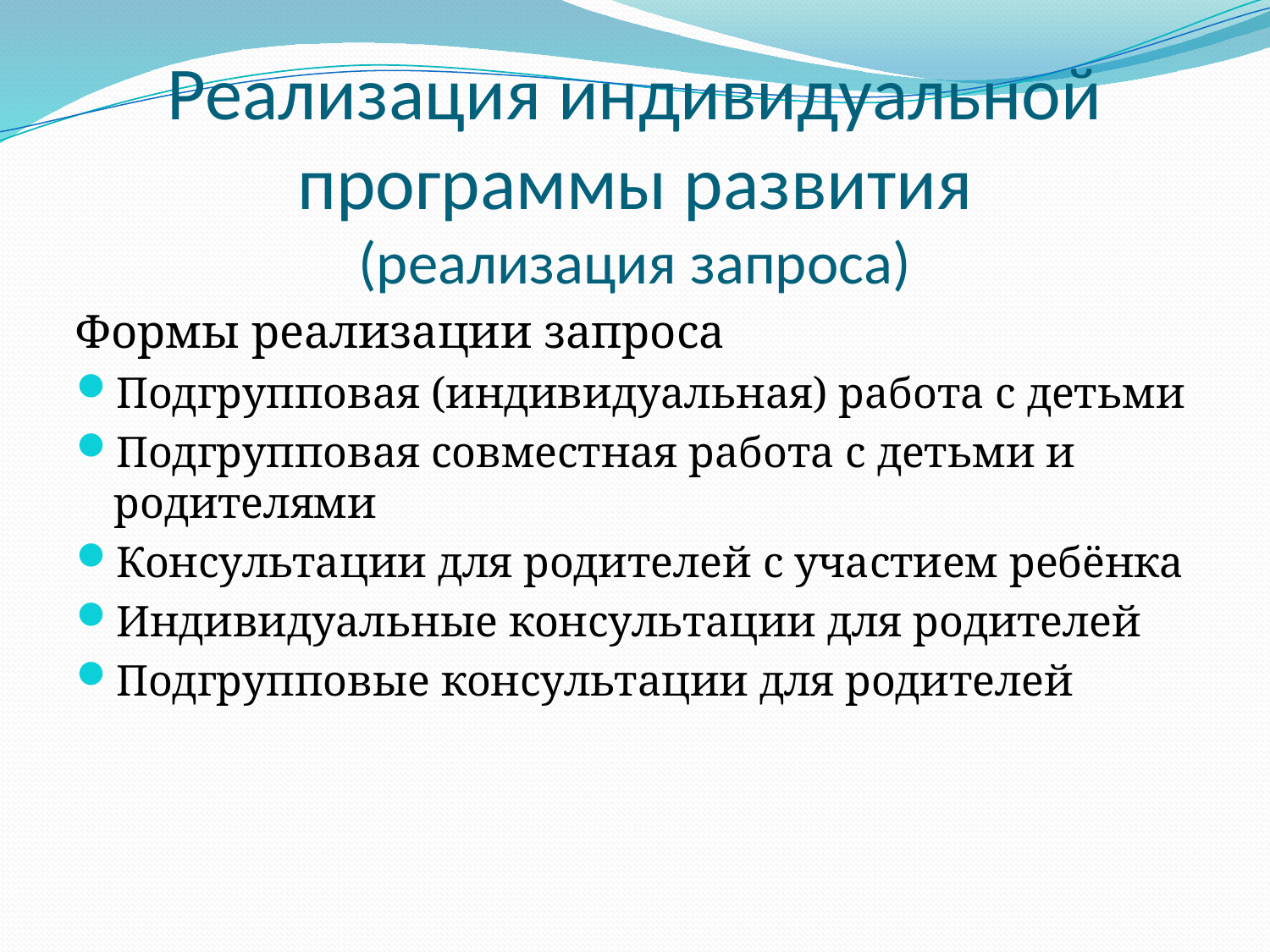

# Реализация индивидуальной программы развития (реализация запроса)
Формы реализации запроса
Подгрупповая (индивидуальная) работа с детьми
Подгрупповая совместная работа с детьми и родителями
Консультации для родителей с участием ребёнка
Индивидуальные консультации для родителей
Подгрупповые консультации для родителей